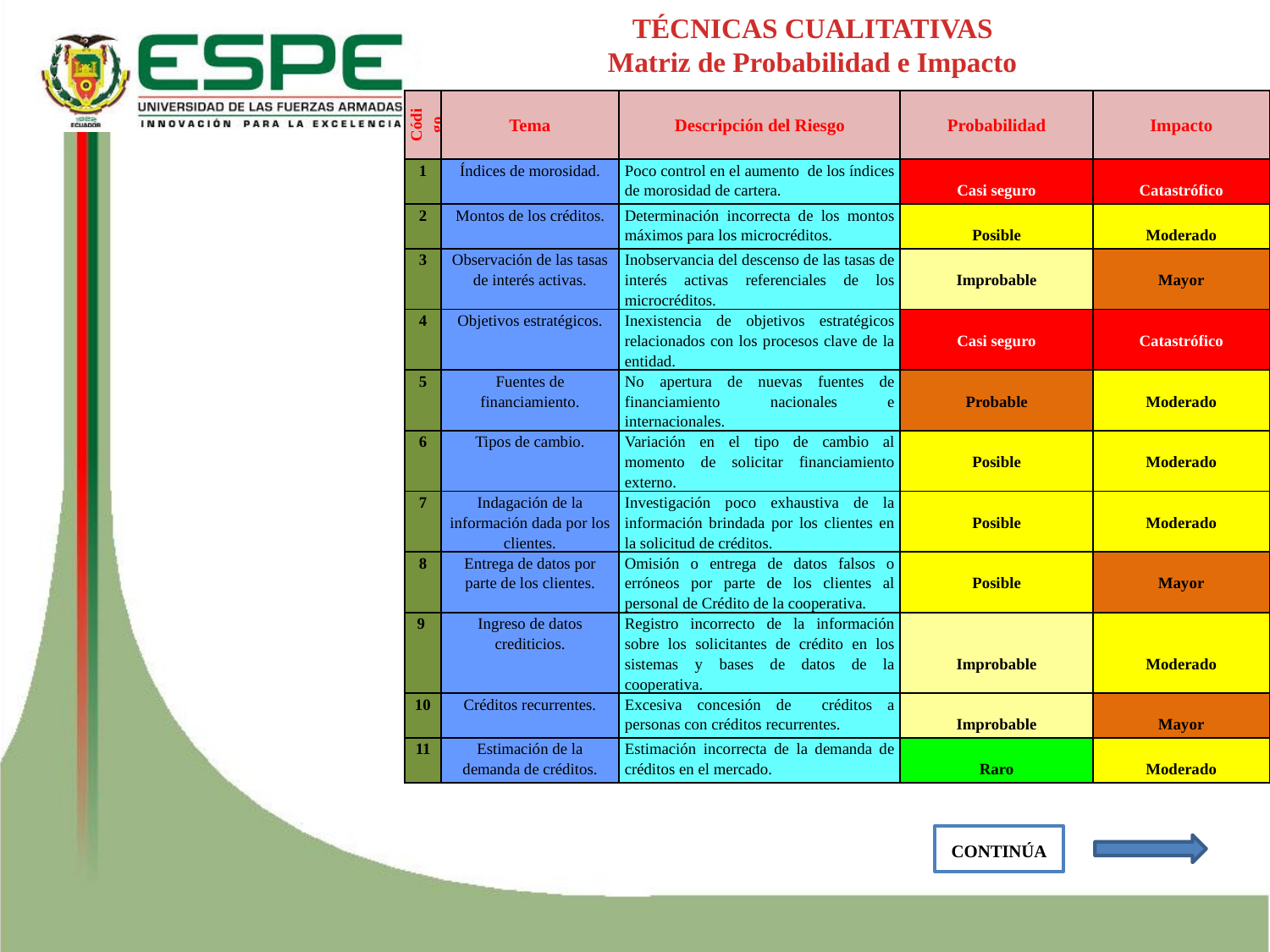

TÉCNICAS CUALITATIVAS
Matriz de Probabilidad e Impacto

| Código | Tema | Descripción del Riesgo | Probabilidad | Impacto |
| --- | --- | --- | --- | --- |
| 1 | Índices de morosidad. | Poco control en el aumento de los índices de morosidad de cartera. | Casi seguro | Catastrófico |
| 2 | Montos de los créditos. | Determinación incorrecta de los montos máximos para los microcréditos. | Posible | Moderado |
| 3 | Observación de las tasas de interés activas. | Inobservancia del descenso de las tasas de interés activas referenciales de los microcréditos. | Improbable | Mayor |
| 4 | Objetivos estratégicos. | Inexistencia de objetivos estratégicos relacionados con los procesos clave de la entidad. | Casi seguro | Catastrófico |
| 5 | Fuentes de financiamiento. | No apertura de nuevas fuentes de financiamiento nacionales e internacionales. | Probable | Moderado |
| 6 | Tipos de cambio. | Variación en el tipo de cambio al momento de solicitar financiamiento externo. | Posible | Moderado |
| 7 | Indagación de la información dada por los clientes. | Investigación poco exhaustiva de la información brindada por los clientes en la solicitud de créditos. | Posible | Moderado |
| 8 | Entrega de datos por parte de los clientes. | Omisión o entrega de datos falsos o erróneos por parte de los clientes al personal de Crédito de la cooperativa. | Posible | Mayor |
| 9 | Ingreso de datos crediticios. | Registro incorrecto de la información sobre los solicitantes de crédito en los sistemas y bases de datos de la cooperativa. | Improbable | Moderado |
| 10 | Créditos recurrentes. | Excesiva concesión de créditos a personas con créditos recurrentes. | Improbable | Mayor |
| 11 | Estimación de la demanda de créditos. | Estimación incorrecta de la demanda de créditos en el mercado. | Raro | Moderado |
CONTINÚA